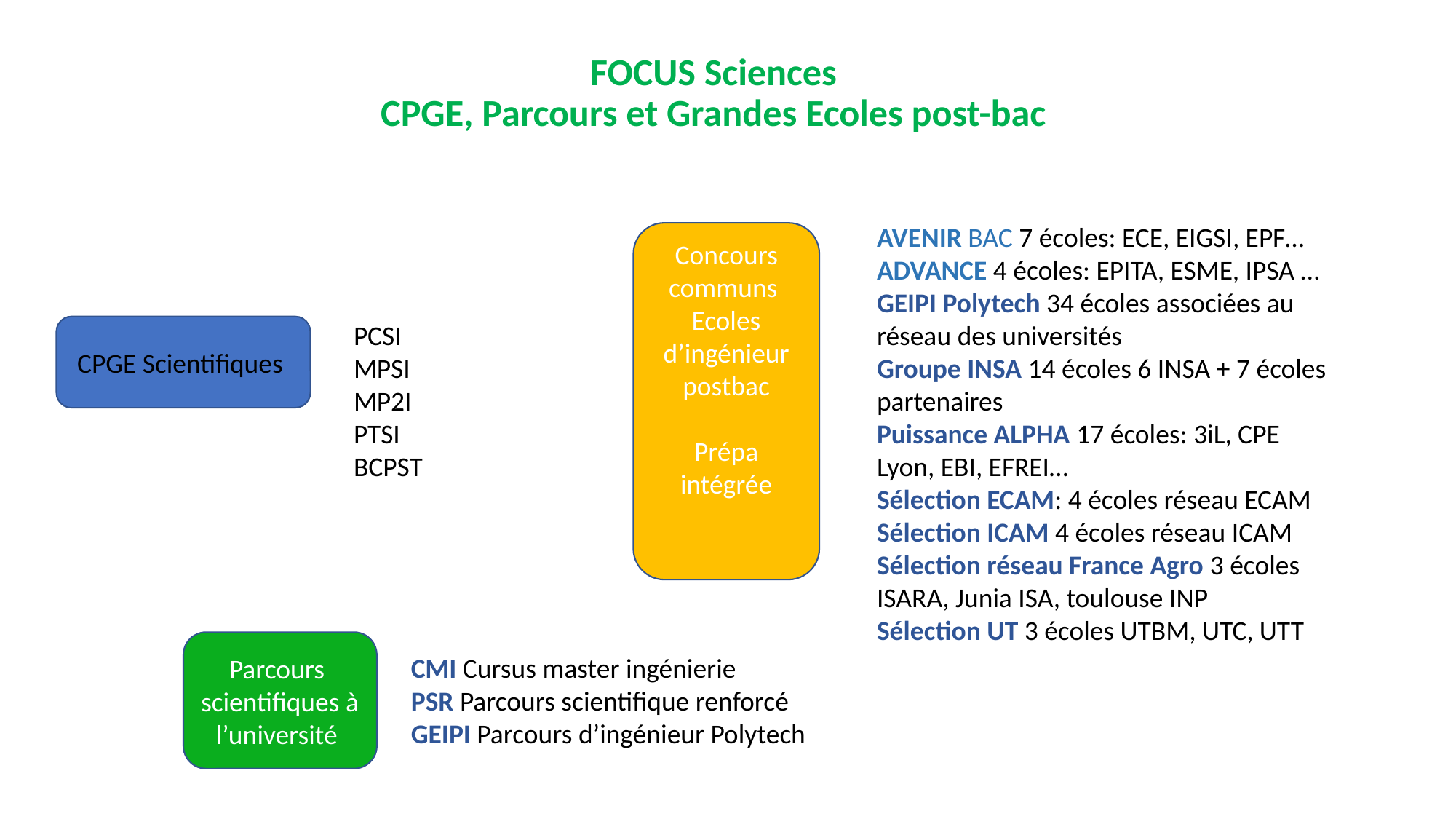

# FOCUS Sciences CPGE, Parcours et Grandes Ecoles post-bac
AVENIR BAC 7 écoles: ECE, EIGSI, EPF…
ADVANCE 4 écoles: EPITA, ESME, IPSA …
GEIPI Polytech 34 écoles associées au réseau des universités
Groupe INSA 14 écoles 6 INSA + 7 écoles partenaires
Puissance ALPHA 17 écoles: 3iL, CPE Lyon, EBI, EFREI…
Sélection ECAM: 4 écoles réseau ECAM
Sélection ICAM 4 écoles réseau ICAM
Sélection réseau France Agro 3 écoles ISARA, Junia ISA, toulouse INP
Sélection UT 3 écoles UTBM, UTC, UTT

Concours communs
Ecoles d’ingénieur postbac

Prépa intégrée

PCSI
MPSI
MP2I
PTSI
BCPST
CPGE Scientifiques
Parcours  scientifiques à l’université
CMI Cursus master ingénierie
PSR Parcours scientifique renforcé
GEIPI Parcours d’ingénieur Polytech